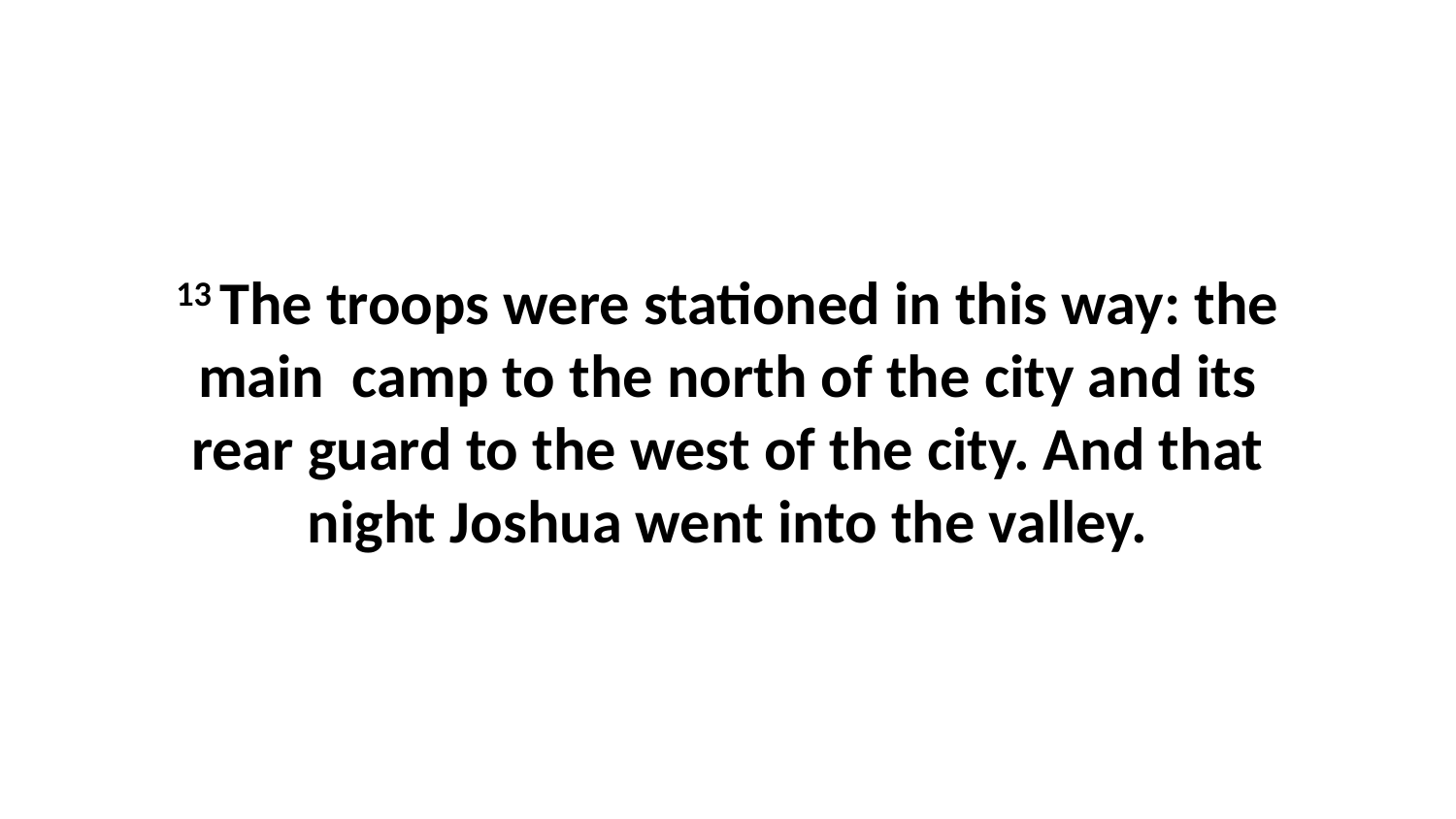

13 The troops were stationed in this way: the main  camp to the north of the city and its rear guard to the west of the city. And that night Joshua went into the valley.